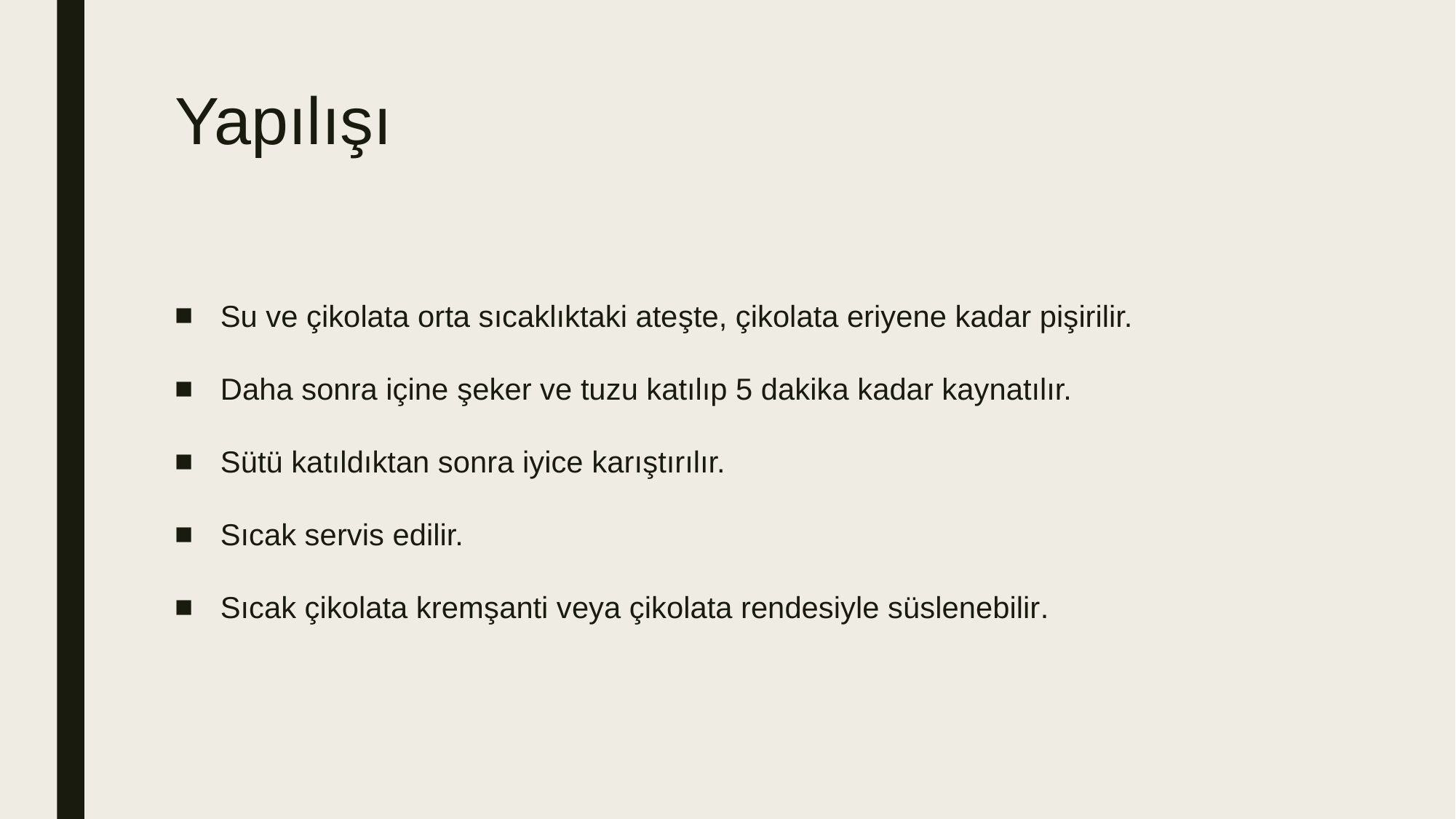

# Yapılışı
Su ve çikolata orta sıcaklıktaki ateşte, çikolata eriyene kadar pişirilir.
Daha sonra içine şeker ve tuzu katılıp 5 dakika kadar kaynatılır.
Sütü katıldıktan sonra iyice karıştırılır.
Sıcak servis edilir.
Sıcak çikolata kremşanti veya çikolata rendesiyle süslenebilir.